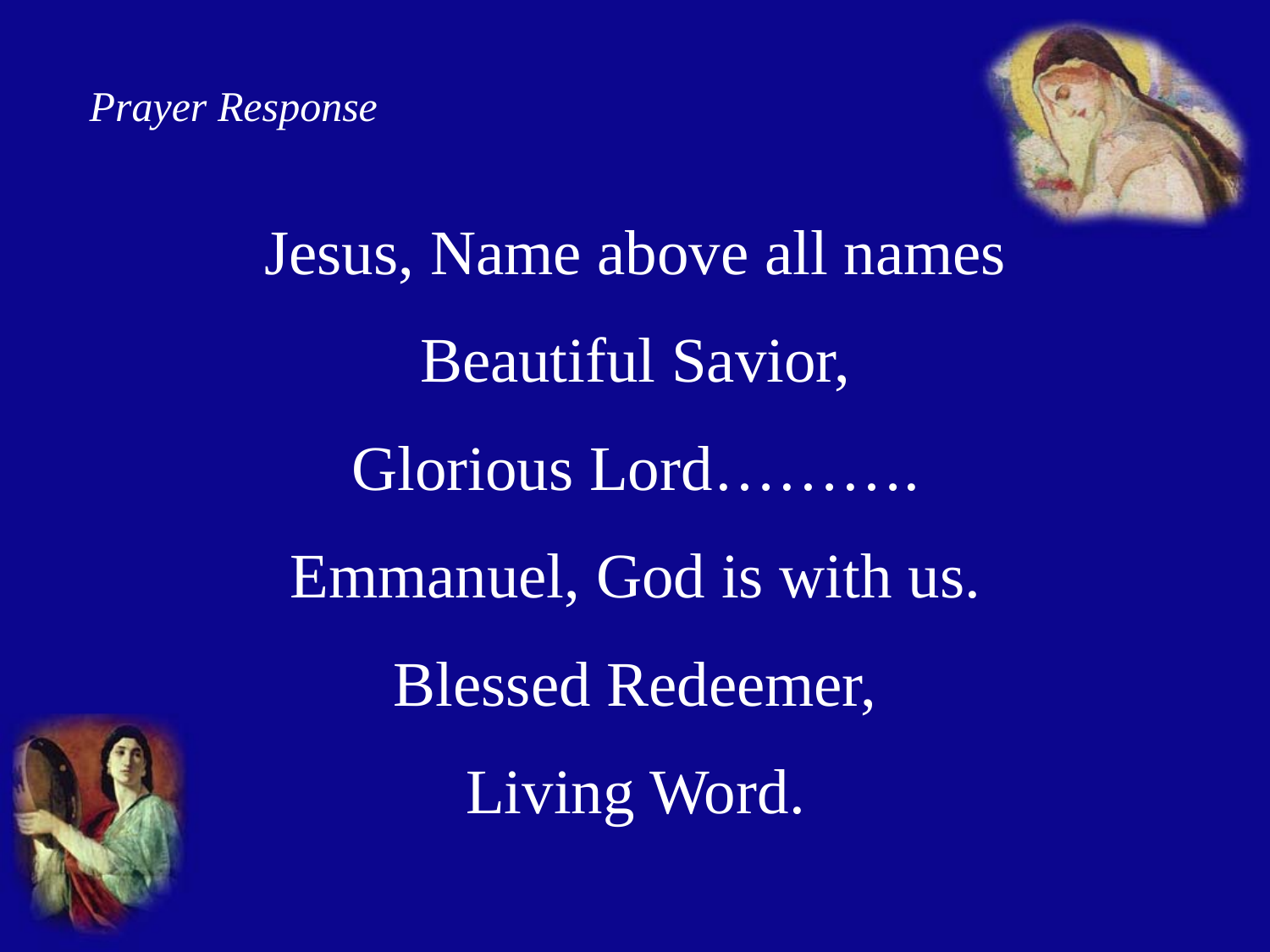

Prayer Response
Jesus, Name above all names
Beautiful Savior,
Glorious Lord……….
Emmanuel, God is with us.
Blessed Redeemer,
Living Word.